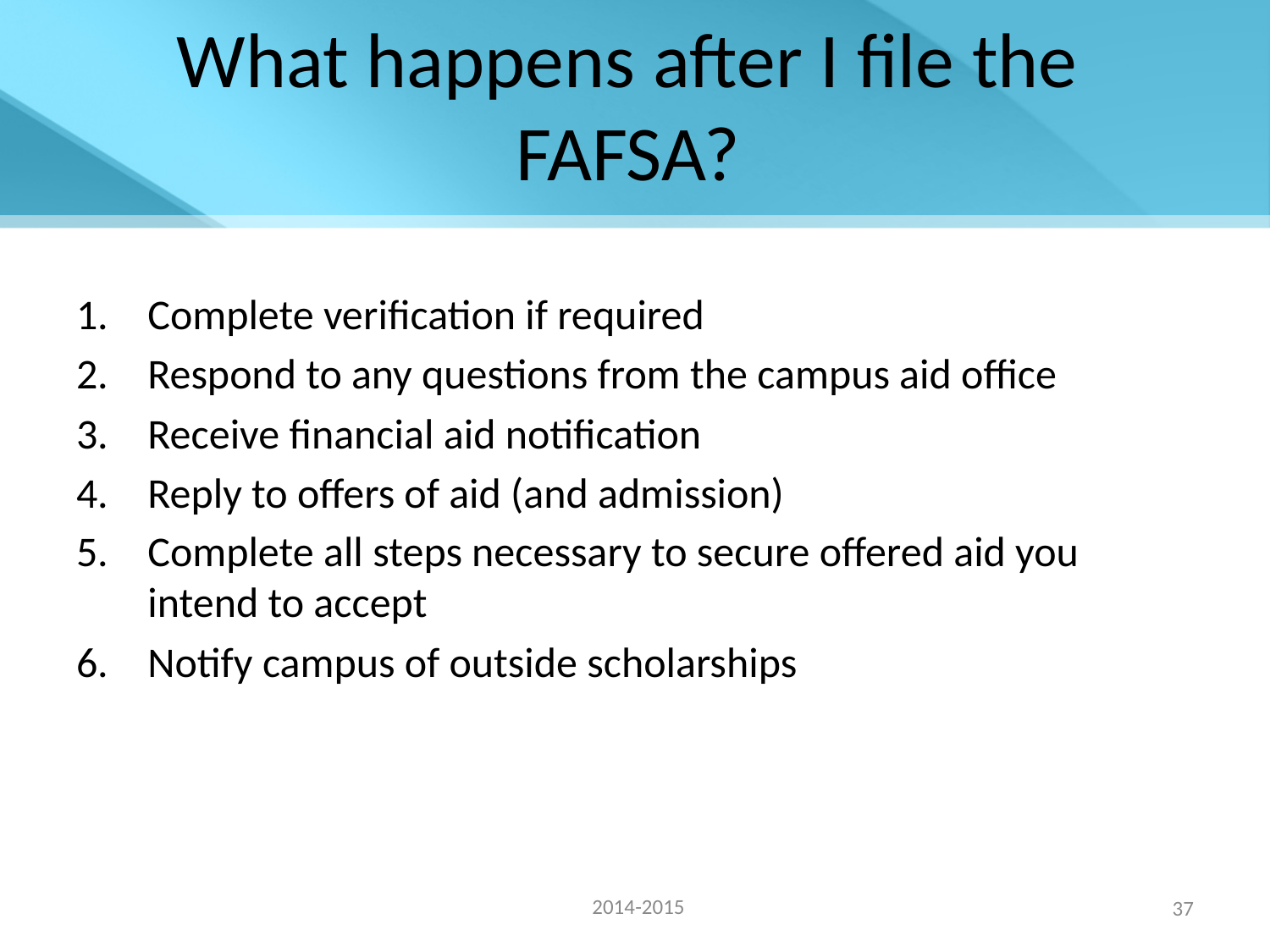

# What happens after I file the FAFSA?

Complete verification if required
Respond to any questions from the campus aid office
Receive financial aid notification
Reply to offers of aid (and admission)
Complete all steps necessary to secure offered aid you intend to accept
Notify campus of outside scholarships

2014-2015
37